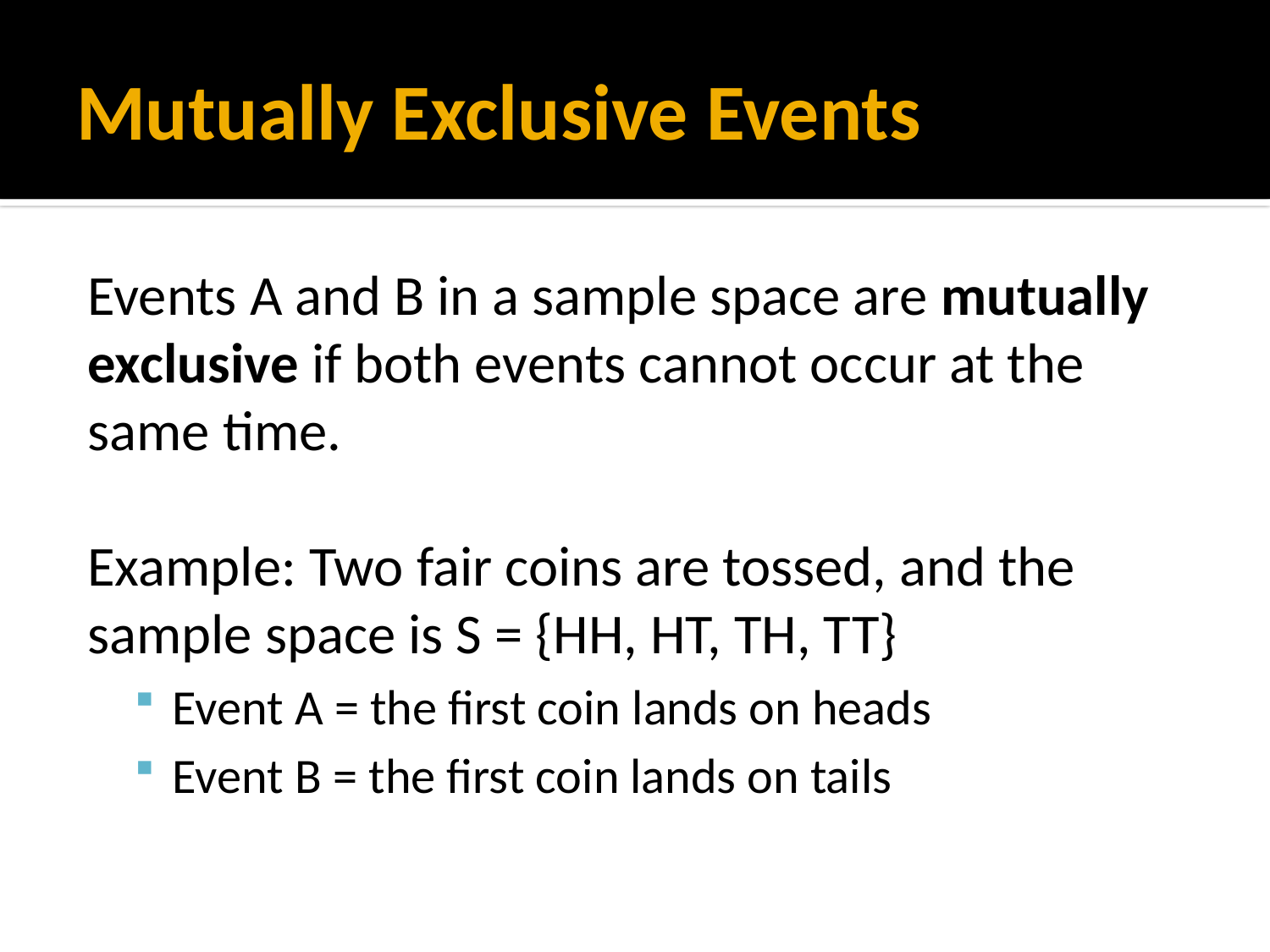

# Mutually Exclusive Events
Events A and B in a sample space are mutually exclusive if both events cannot occur at the same time.

Example: Two fair coins are tossed, and the sample space is S = {HH, HT, TH, TT}
Event A = the first coin lands on heads
Event B = the first coin lands on tails